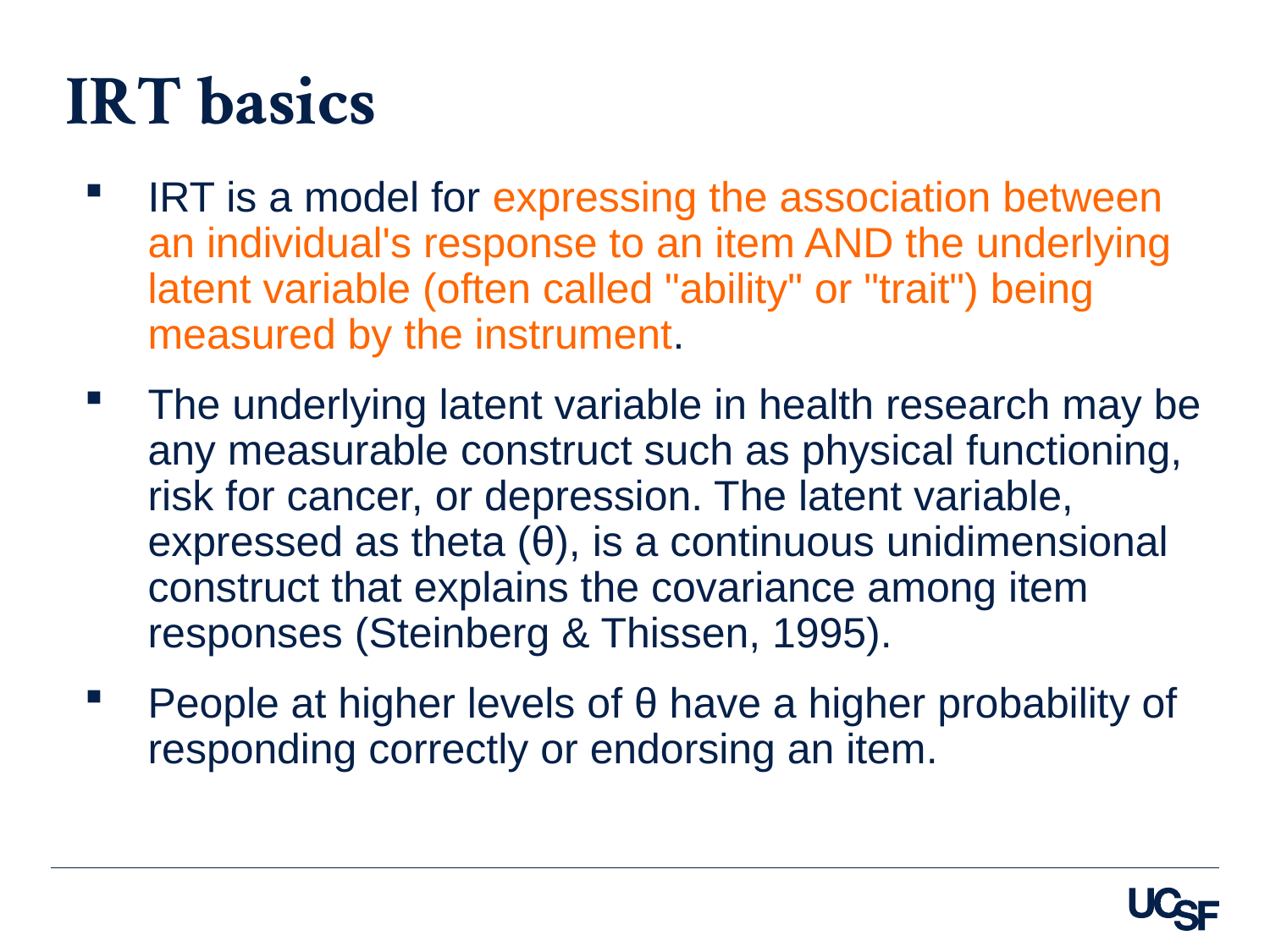

# IRT basics
IRT is a model for expressing the association between an individual's response to an item AND the underlying latent variable (often called "ability" or "trait") being measured by the instrument.
The underlying latent variable in health research may be any measurable construct such as physical functioning, risk for cancer, or depression. The latent variable, expressed as theta (θ), is a continuous unidimensional construct that explains the covariance among item responses (Steinberg & Thissen, 1995).
People at higher levels of θ have a higher probability of responding correctly or endorsing an item.